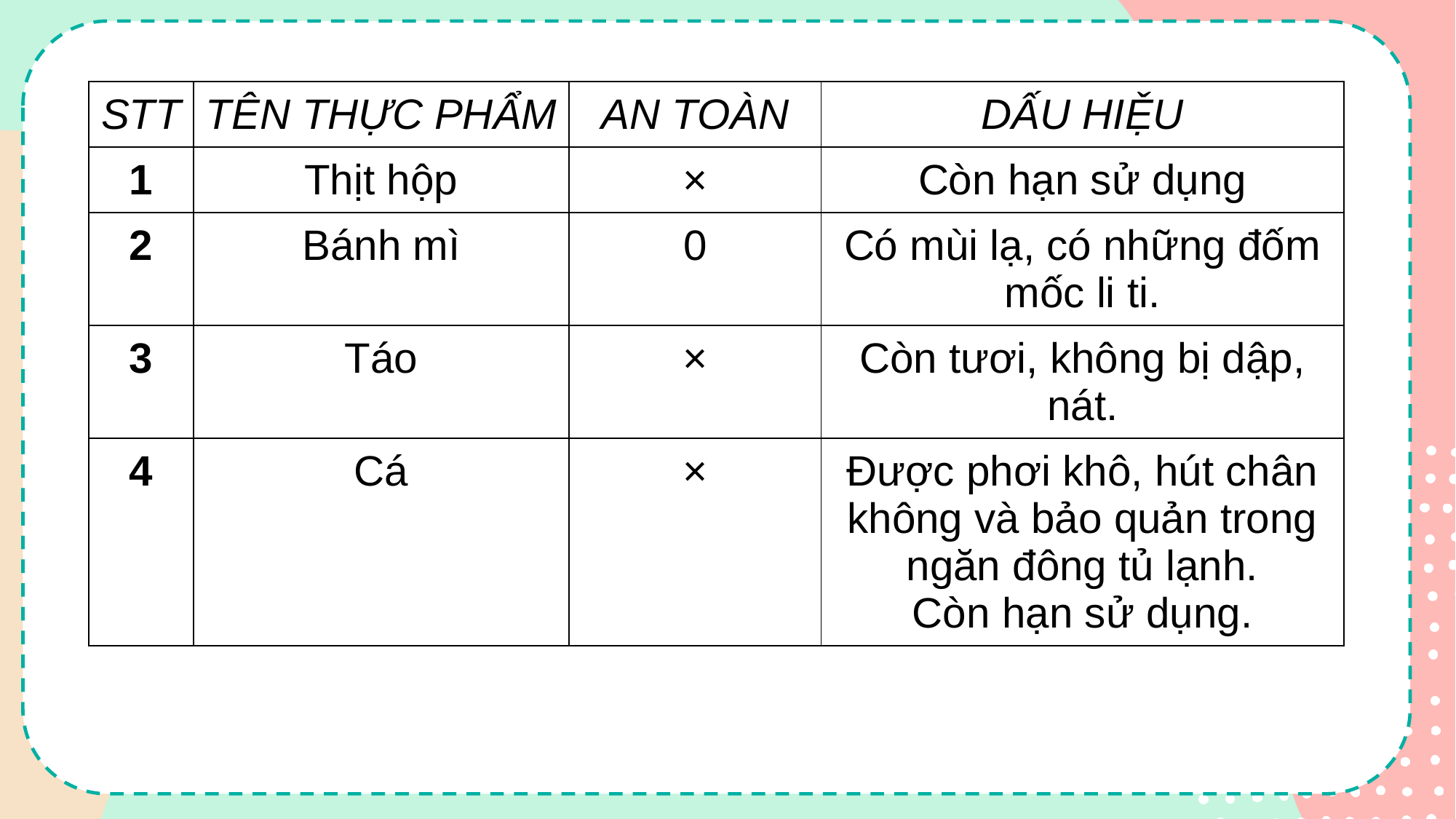

| STT | TÊN THỰC PHẨM | AN TOÀN | DẤU HIỆU |
| --- | --- | --- | --- |
| 1 | Thịt hộp | × | Còn hạn sử dụng |
| 2 | Bánh mì | 0 | Có mùi lạ, có những đốm mốc li ti. |
| 3 | Táo | × | Còn tươi, không bị dập, nát. |
| 4 | Cá | × | Được phơi khô, hút chân không và bảo quản trong ngăn đông tủ lạnh. Còn hạn sử dụng. |